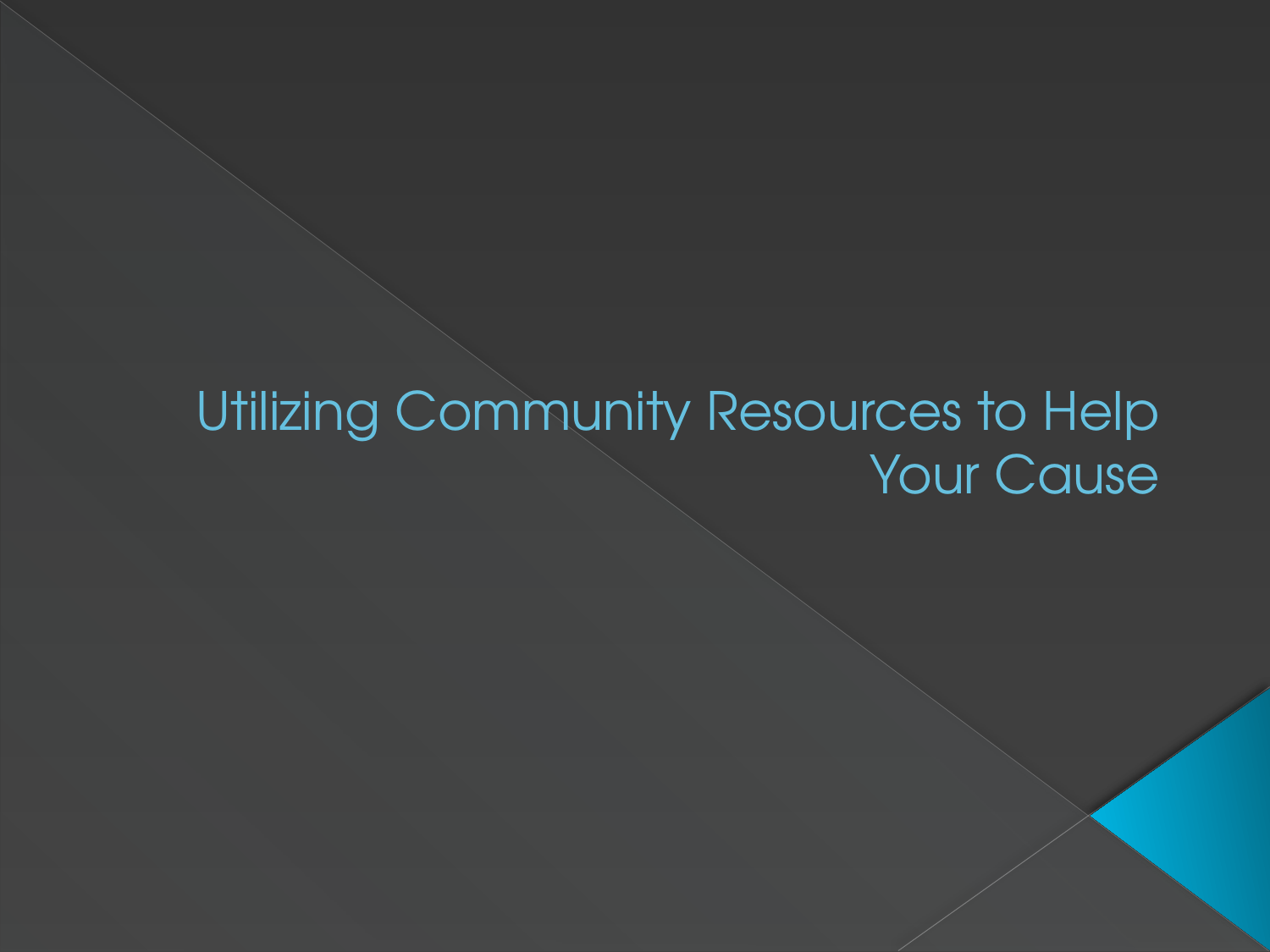

# Utilizing Community Resources to Help Your Cause